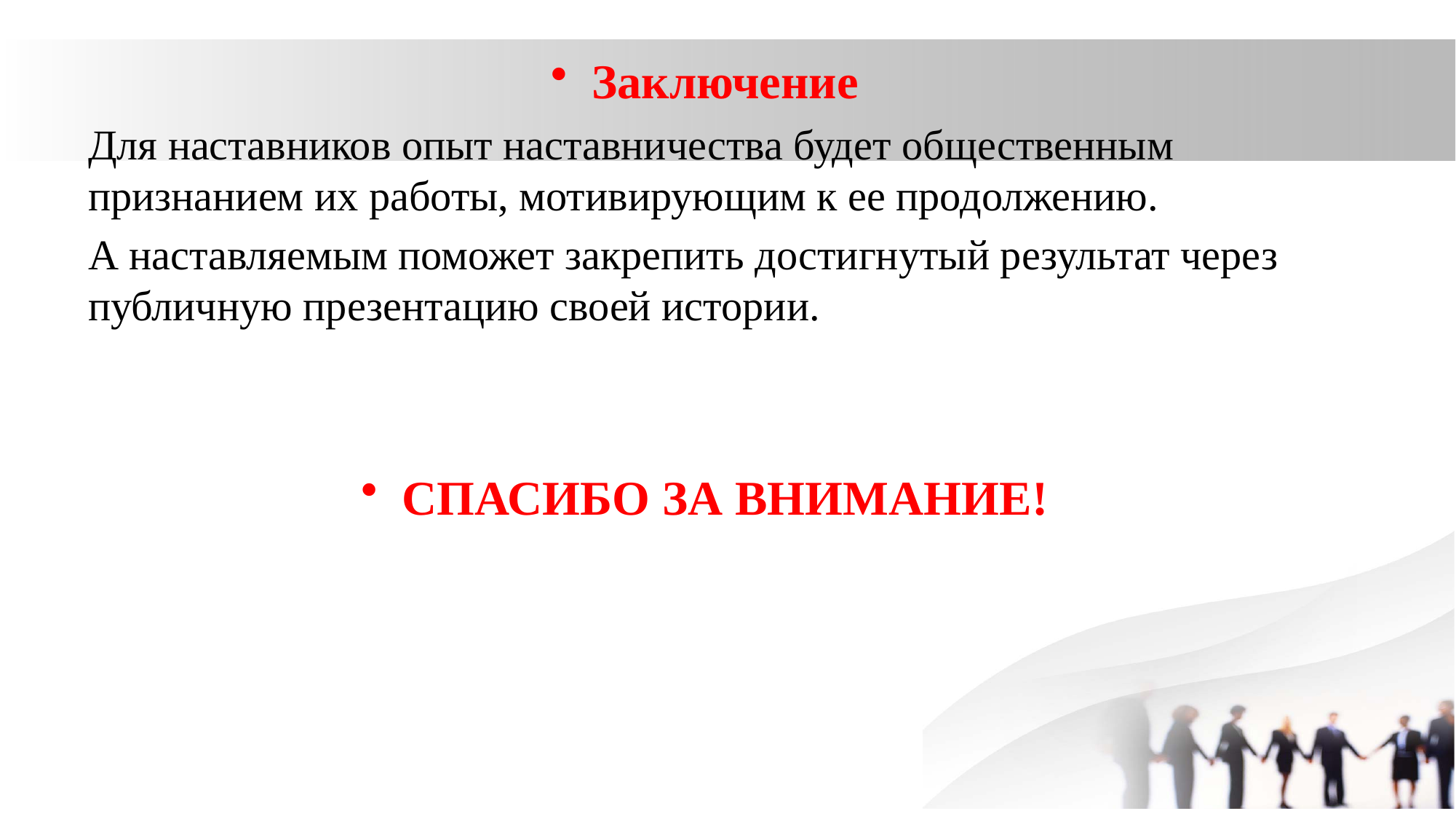

Заключение
Для наставников опыт наставничества будет общественным признанием их работы, мотивирующим к ее продолжению.
А наставляемым поможет закрепить достигнутый результат через публичную презентацию своей истории.

СПАСИБО ЗА ВНИМАНИЕ!